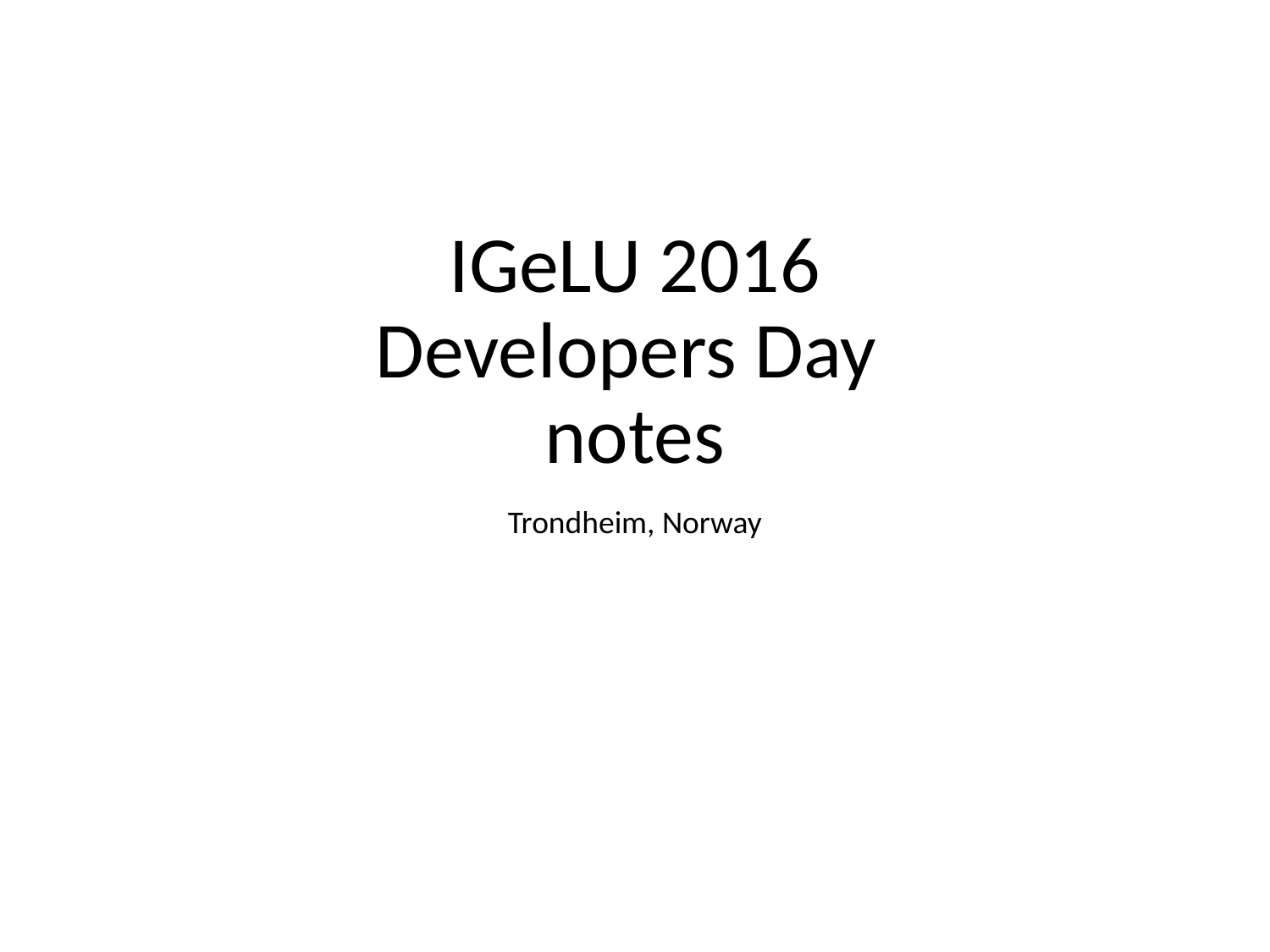

# IGeLU 2016 Developers Day notes
Trondheim, Norway